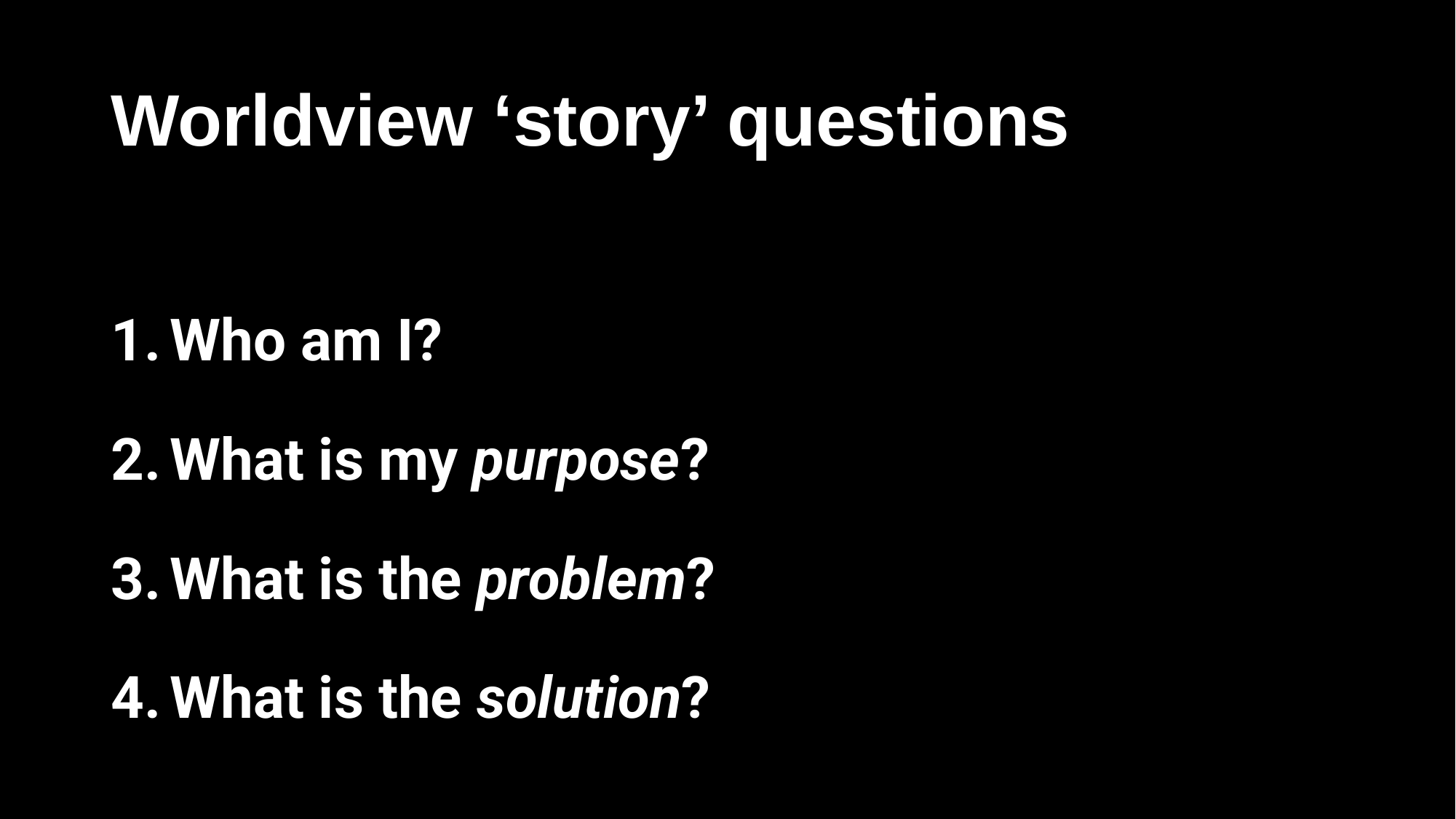

# Worldview ‘story’ questions
Who am I?
What is my purpose?
What is the problem?
What is the solution?